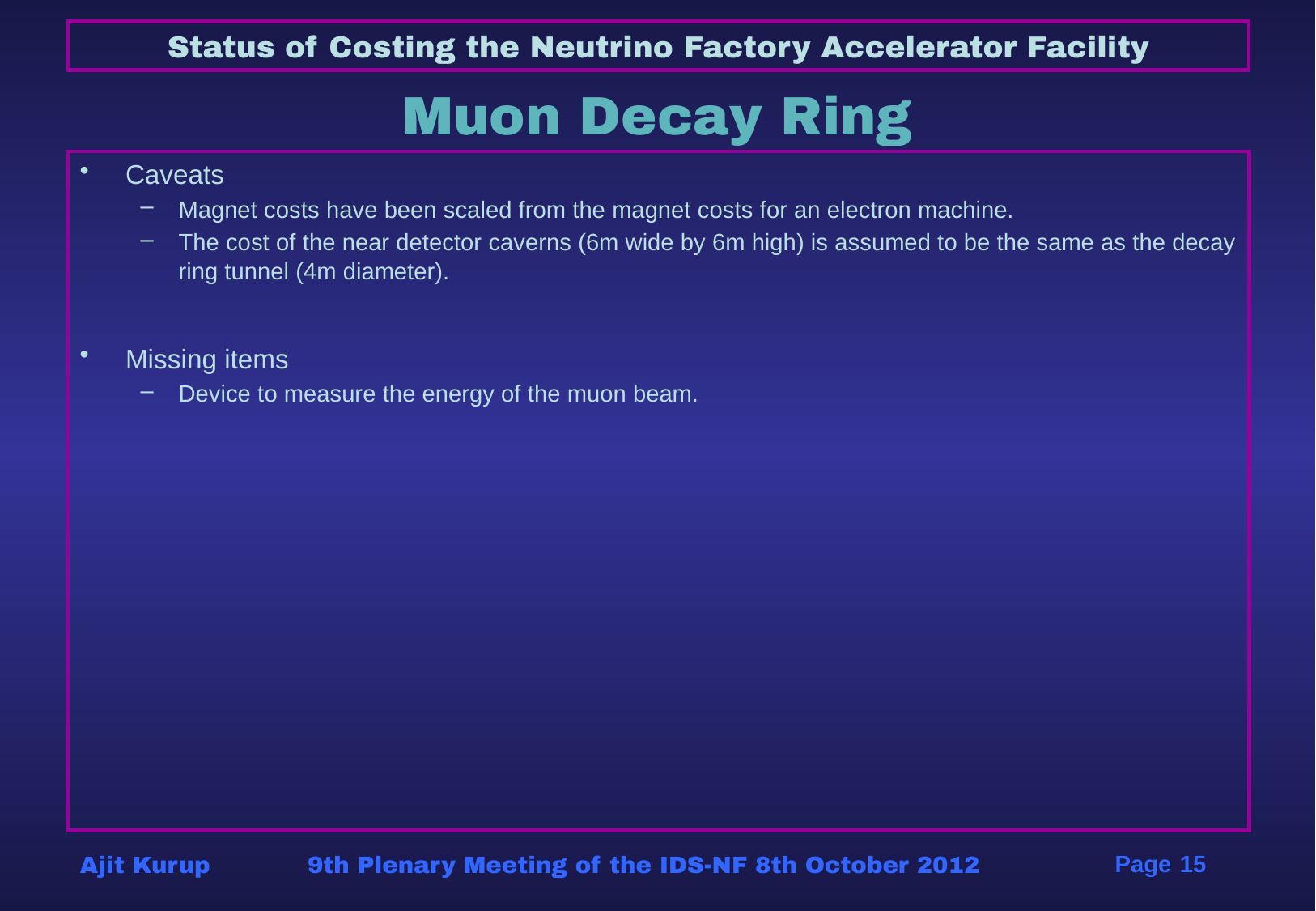

# Muon Decay Ring
Caveats
Magnet costs have been scaled from the magnet costs for an electron machine.
The cost of the near detector caverns (6m wide by 6m high) is assumed to be the same as the decay ring tunnel (4m diameter).

Missing items
Device to measure the energy of the muon beam.